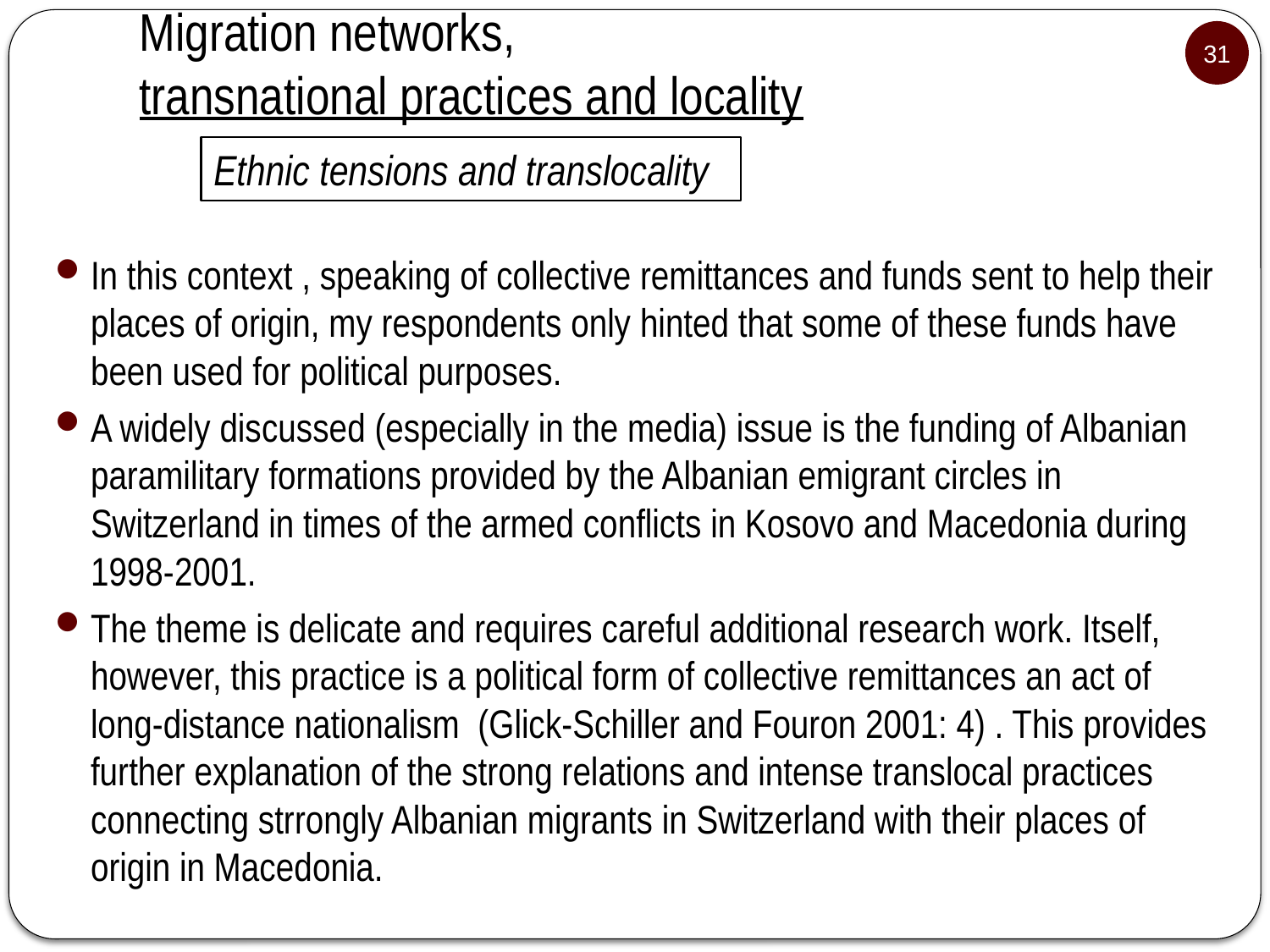

# Migration networks, transnational practices and locality
31
Ethnic tensions and translocality
In this context , speaking of collective remittances and funds sent to help their places of origin, my respondents only hinted that some of these funds have been used for political purposes.
A widely discussed (especially in the media) issue is the funding of Albanian paramilitary formations provided by the Albanian emigrant circles in Switzerland in times of the armed conflicts in Kosovo and Macedonia during 1998-2001.
The theme is delicate and requires careful additional research work. Itself, however, this practice is a political form of collective remittances an act of long-distance nationalism  (Glick-Schiller and Fouron 2001: 4) . This provides further explanation of the strong relations and intense translocal practices connecting strrongly Albanian migrants in Switzerland with their places of origin in Macedonia.